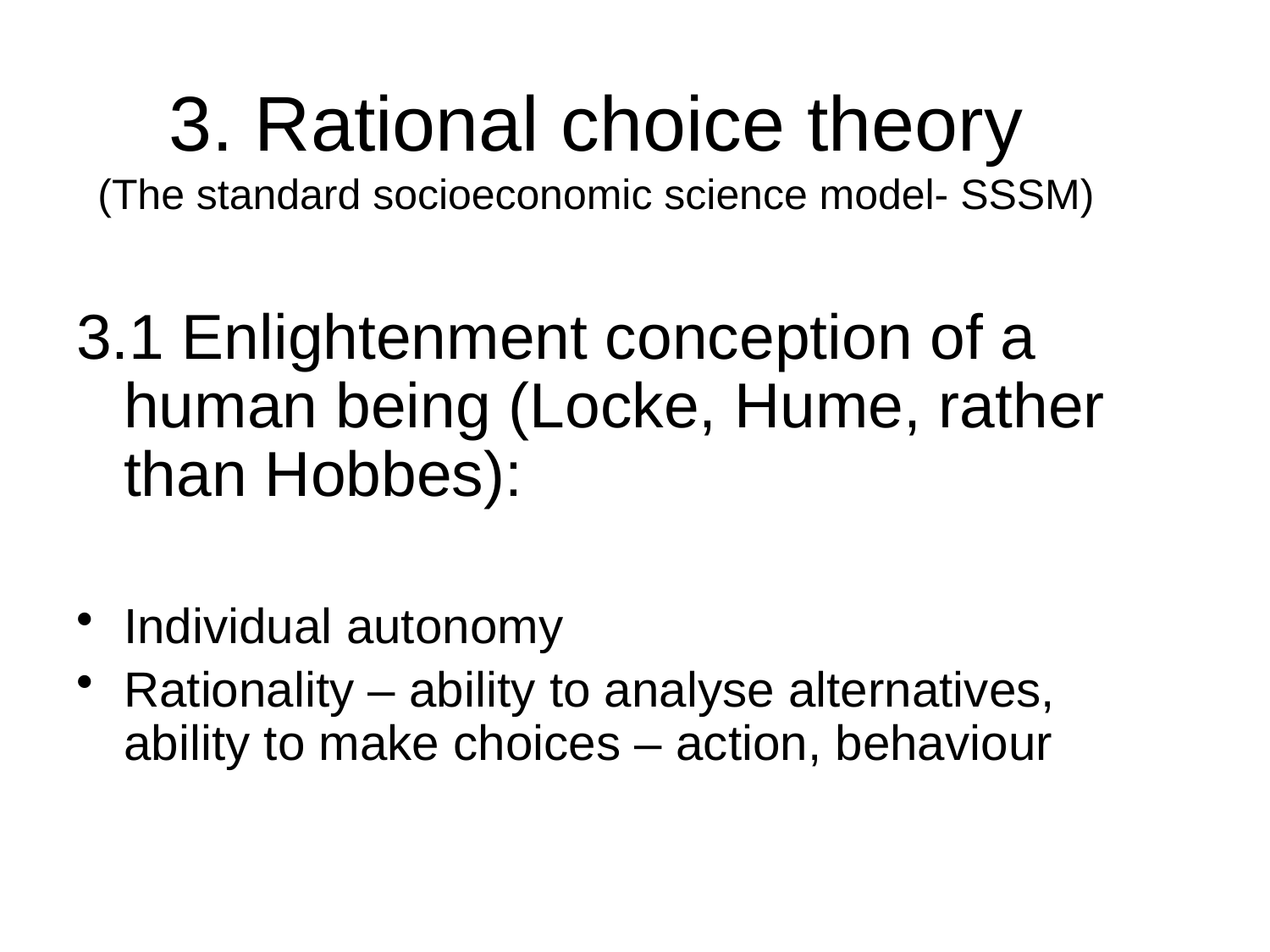

# 3. Rational choice theory (The standard socioeconomic science model- SSSM)

3.1 Enlightenment conception of a human being (Locke, Hume, rather than Hobbes):

Individual autonomy
Rationality – ability to analyse alternatives, ability to make choices – action, behaviour